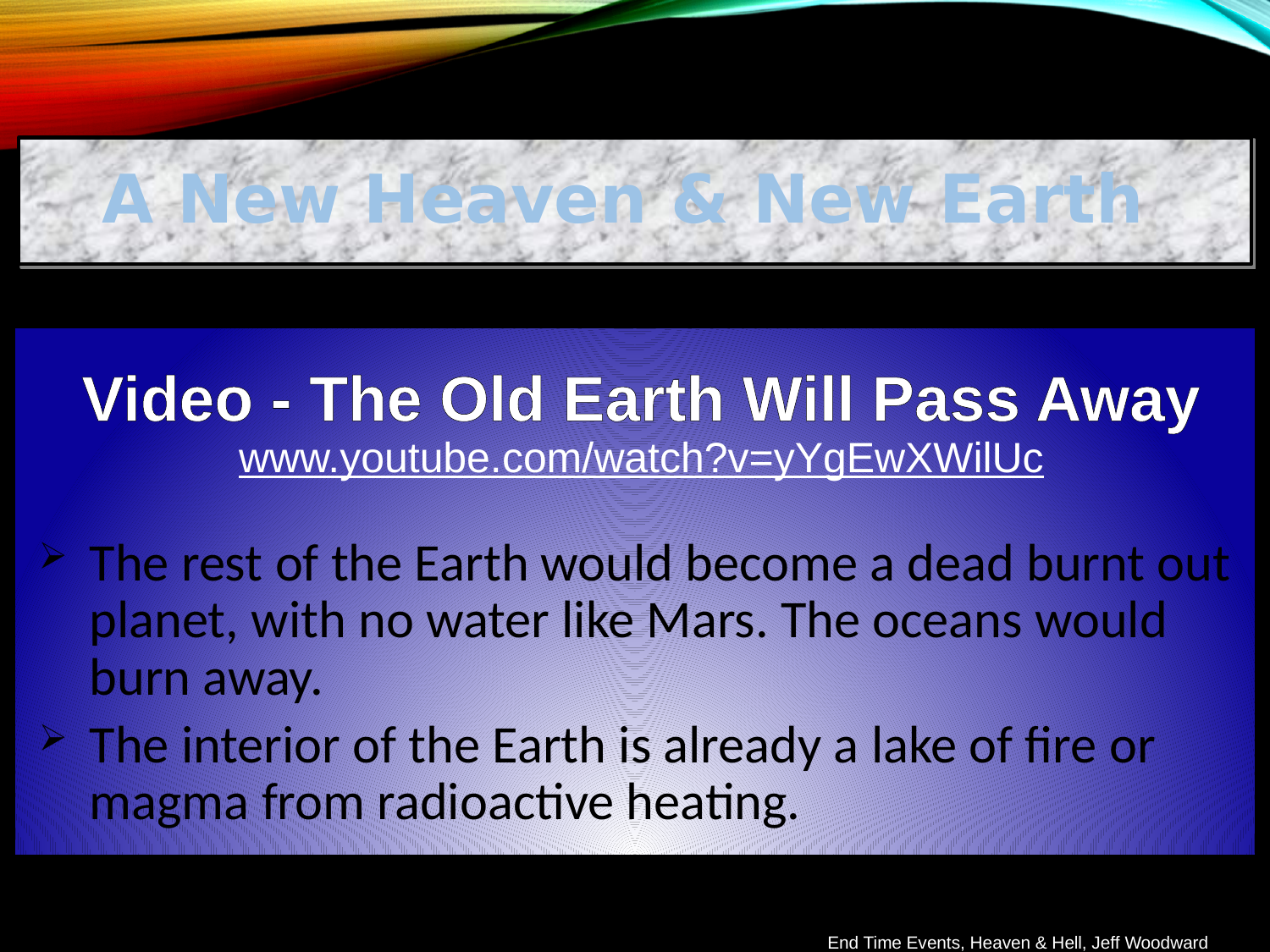

A New Heaven & New Earth
Video - The Old Earth Will Pass Away
www.youtube.com/watch?v=yYgEwXWilUc
The rest of the Earth would become a dead burnt out planet, with no water like Mars. The oceans would burn away.
The interior of the Earth is already a lake of fire or magma from radioactive heating.
End Time Events, Heaven & Hell, Jeff Woodward